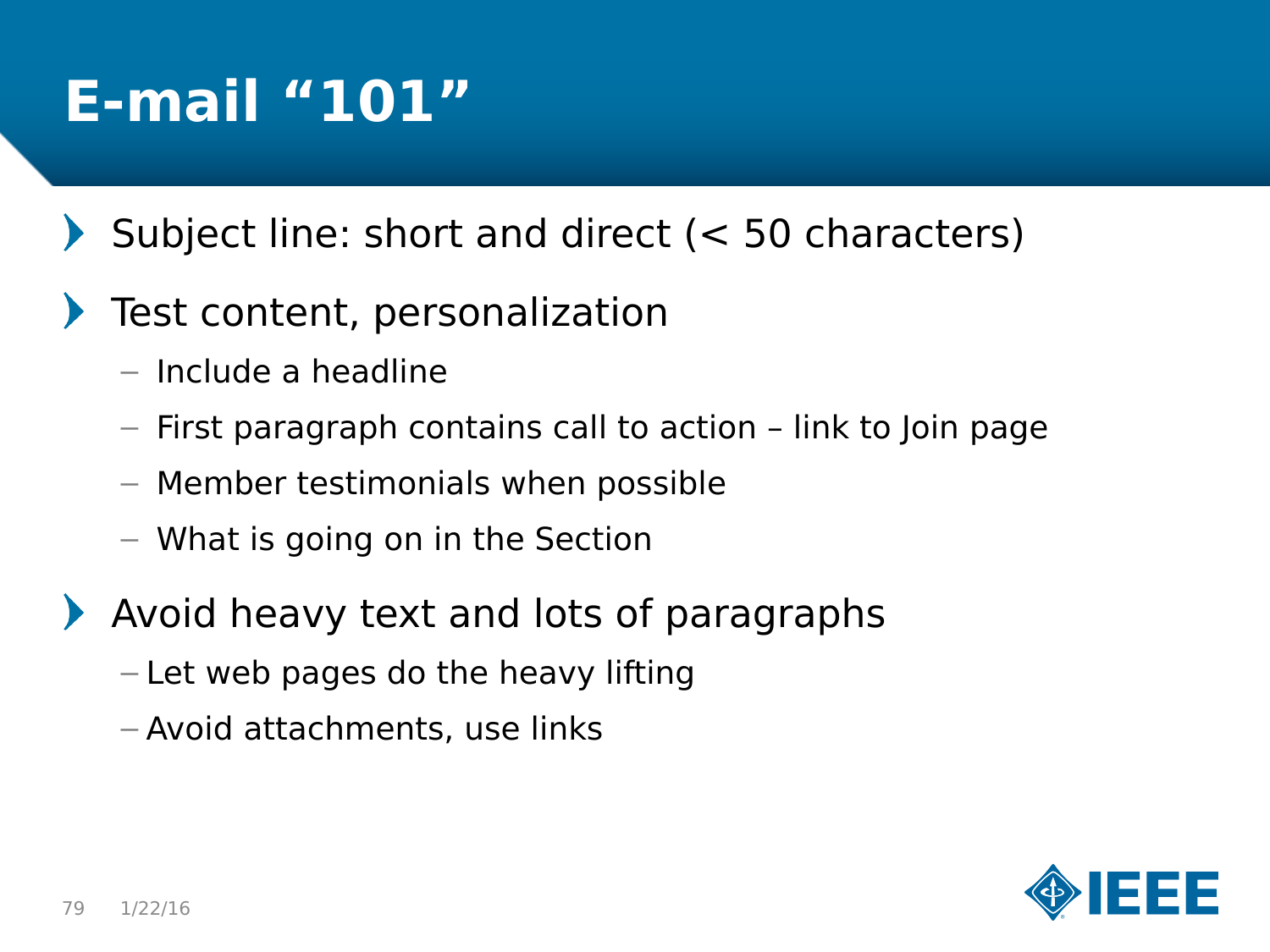

# E-mail “101”
Subject line: short and direct (< 50 characters)
Test content, personalization
 Include a headline
 First paragraph contains call to action – link to Join page
 Member testimonials when possible
 What is going on in the Section
Avoid heavy text and lots of paragraphs
Let web pages do the heavy lifting
Avoid attachments, use links

79
1/22/16